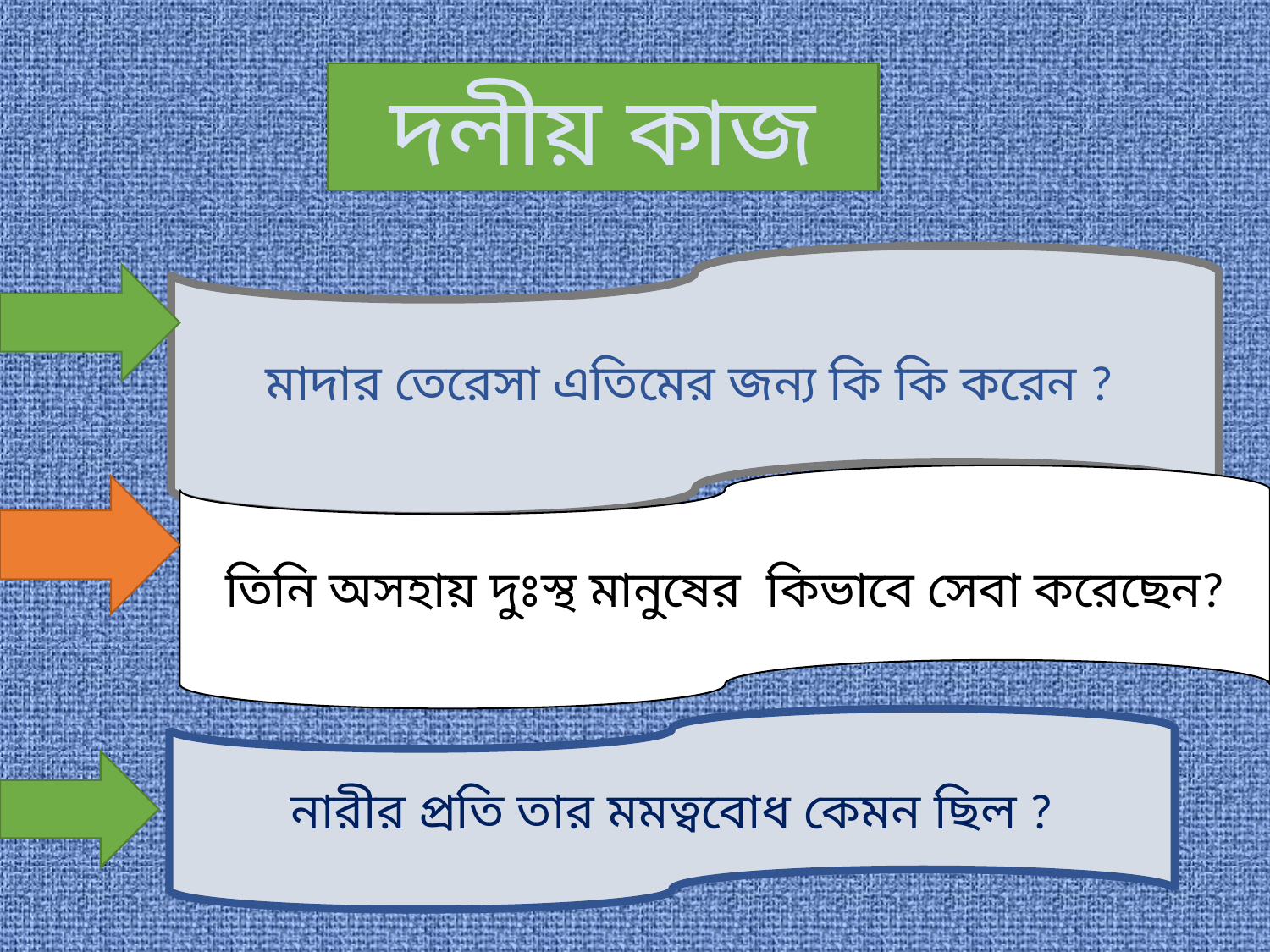

দলীয় কাজ
মাদার তেরেসা এতিমের জন্য কি কি করেন ?

তিনি অসহায় দুঃস্থ মানুষের  কিভাবে সেবা করেছেন?

নারীর প্রতি তার মমত্ববোধ কেমন ছিল ?